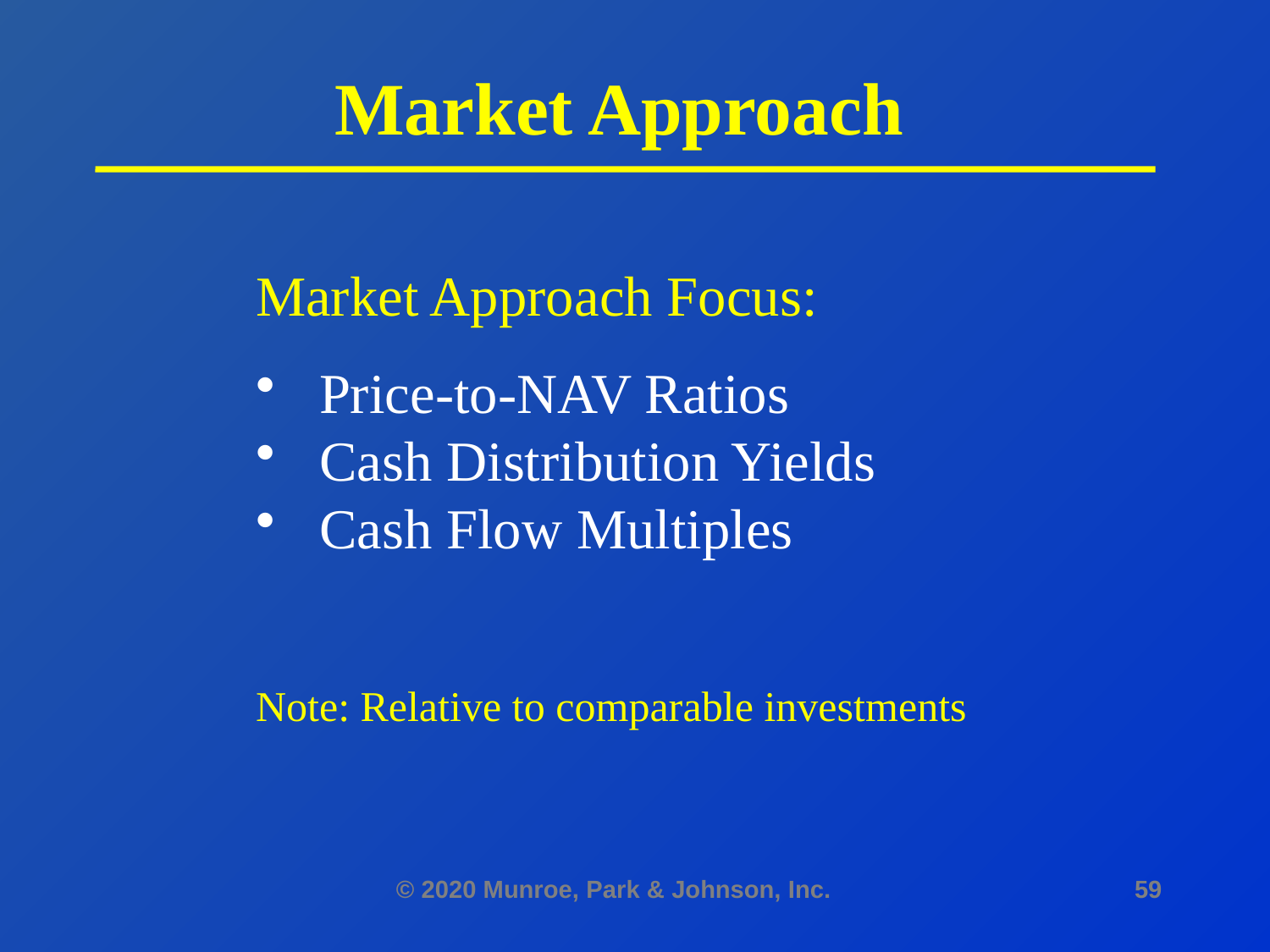

# Market Approach

Market Approach Focus:

Price-to-NAV Ratios
Cash Distribution Yields
Cash Flow Multiples

Note: Relative to comparable investments
© 2020 Munroe, Park & Johnson, Inc.
59